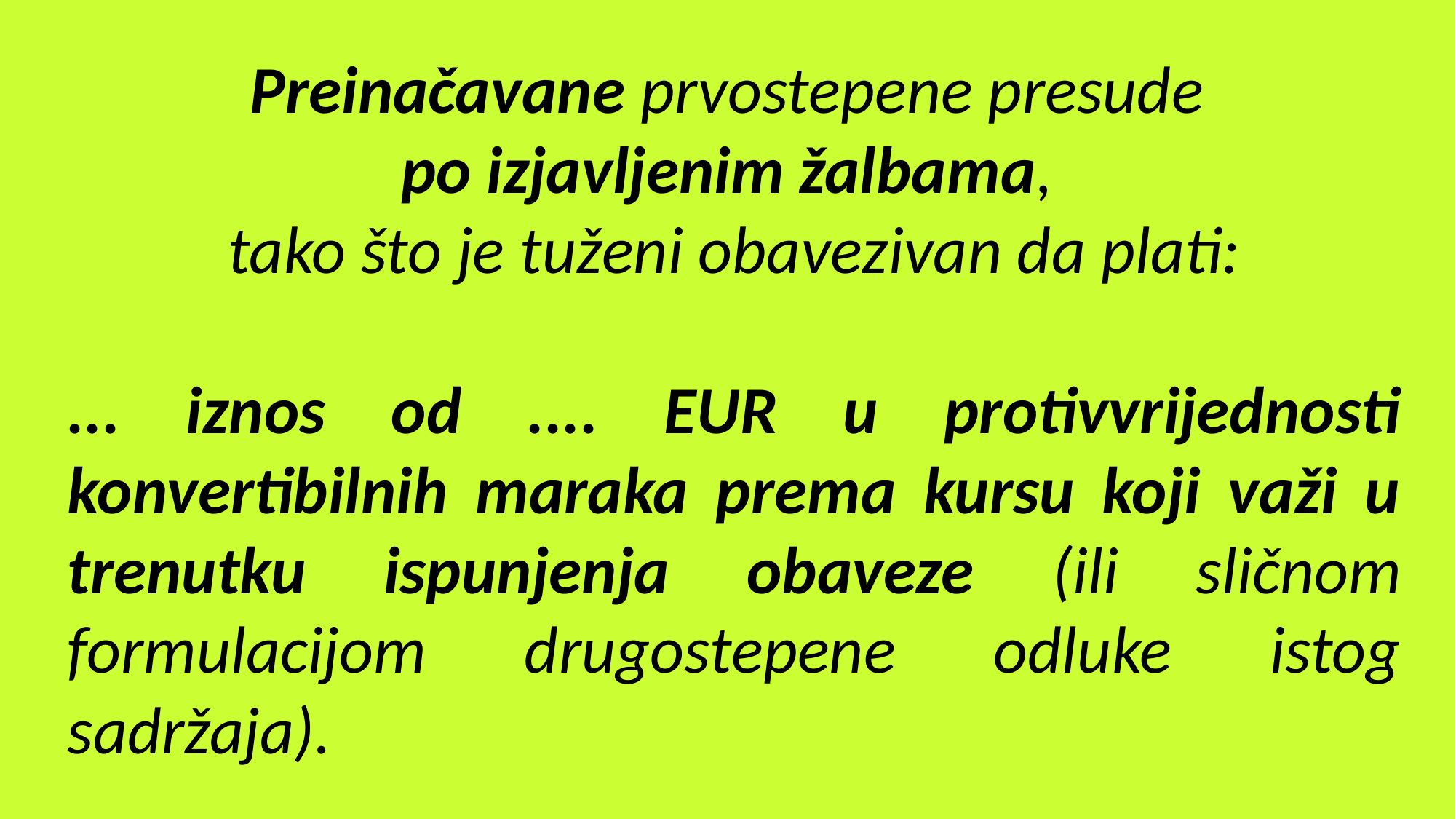

Preinačavane prvostepene presude
po izjavljenim žalbama,
tako što je tuženi obavezivan da plati:

... iznos od .... EUR u protivvrijednosti konvertibilnih maraka prema kursu koji važi u trenutku ispunjenja obaveze (ili sličnom formulacijom drugostepene odluke istog sadržaja).